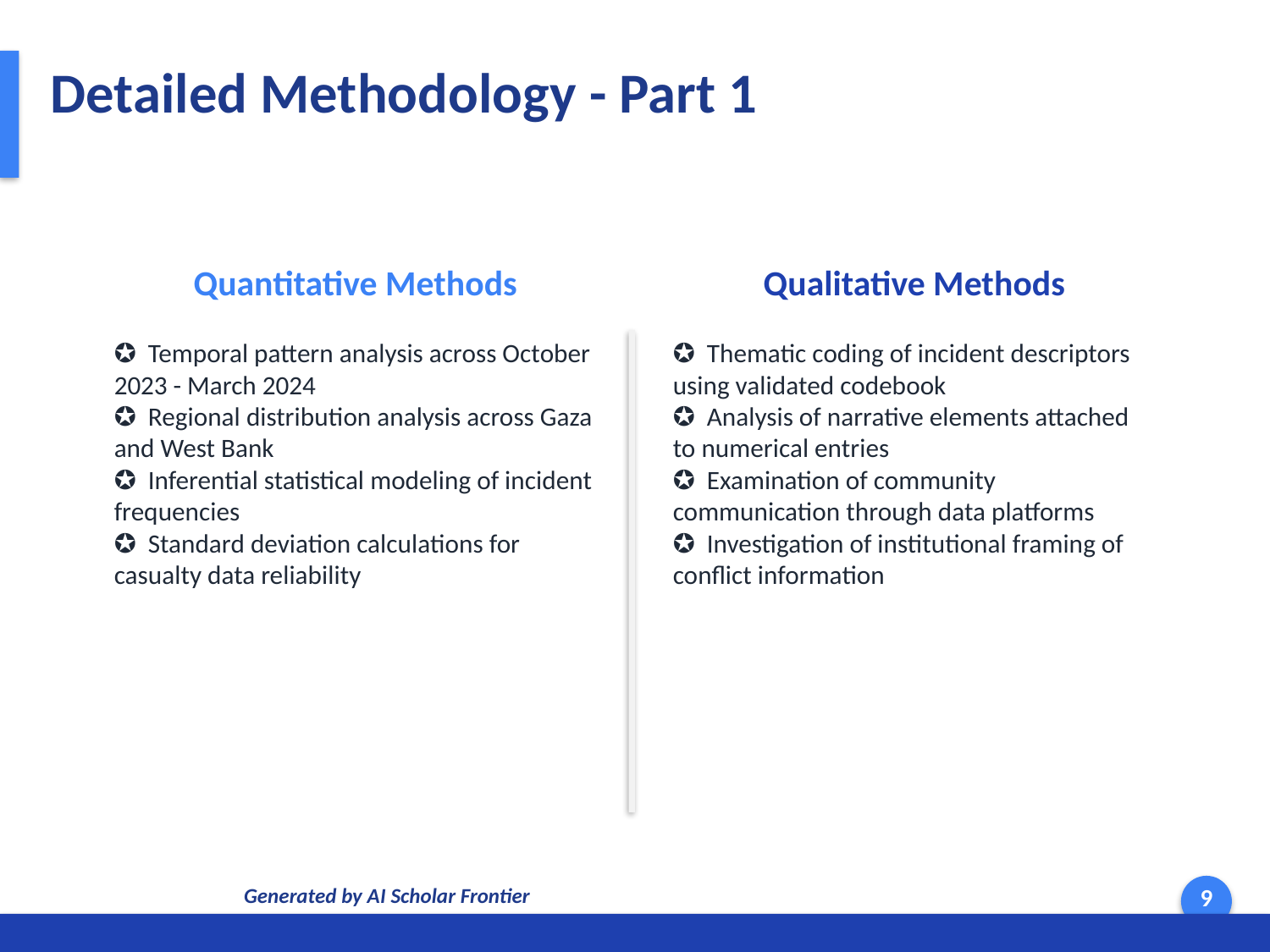

Detailed Methodology - Part 1
Quantitative Methods
Qualitative Methods
✪  Temporal pattern analysis across October 2023 - March 2024
✪  Regional distribution analysis across Gaza and West Bank
✪  Inferential statistical modeling of incident frequencies
✪  Standard deviation calculations for casualty data reliability

✪  Thematic coding of incident descriptors using validated codebook
✪  Analysis of narrative elements attached to numerical entries
✪  Examination of community communication through data platforms
✪  Investigation of institutional framing of conflict information
Generated by AI Scholar Frontier

9